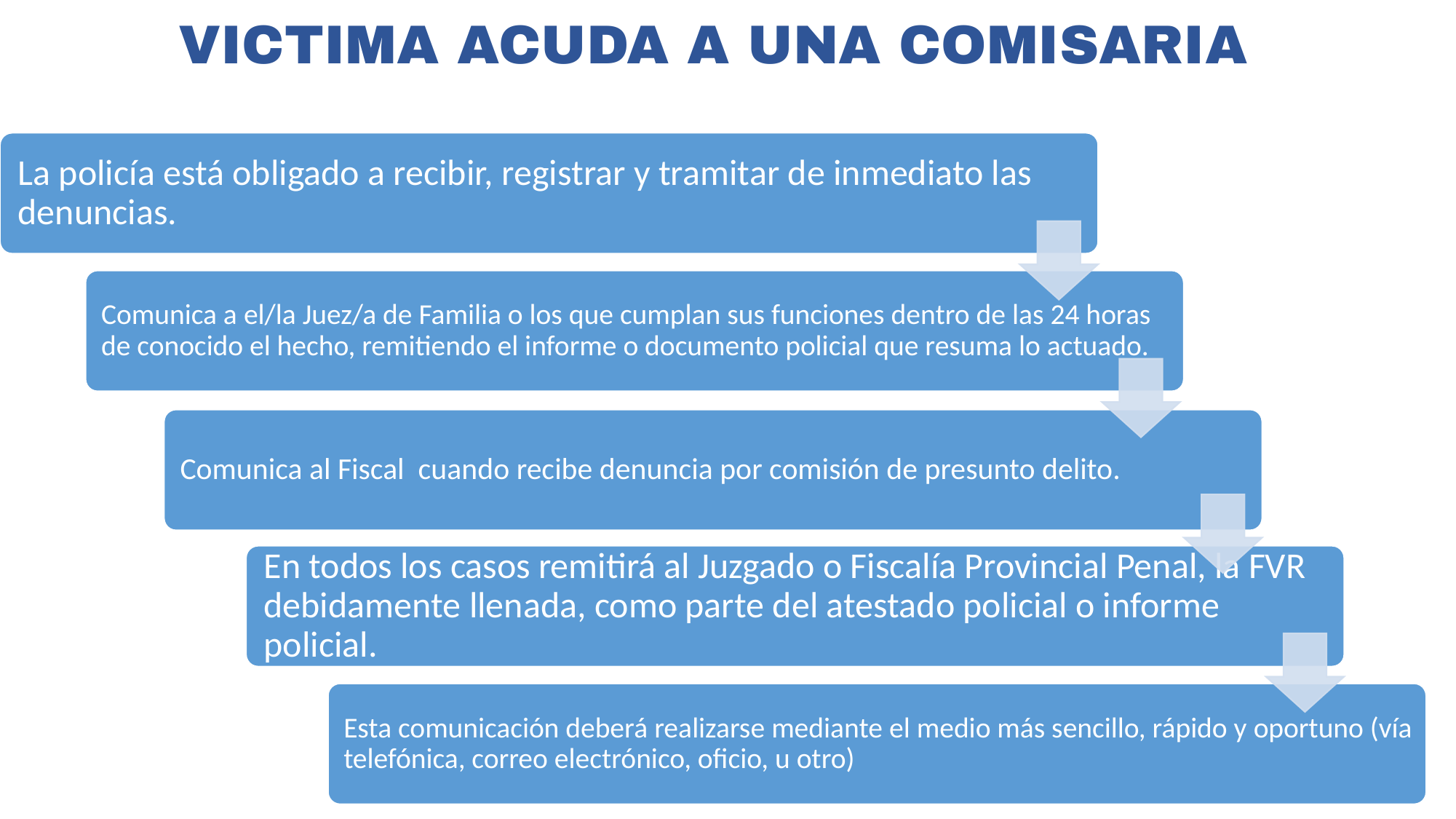

# VICTIMA ACUDA A UNA COMISARIA
La policía está obligado a recibir, registrar y tramitar de inmediato las denuncias.
Comunica a el/la Juez/a de Familia o los que cumplan sus funciones dentro de las 24 horas de conocido el hecho, remitiendo el informe o documento policial que resuma lo actuado.
Comunica al Fiscal  cuando recibe denuncia por comisión de presunto delito.
En todos los casos remitirá al Juzgado o Fiscalía Provincial Penal, la FVR debidamente llenada, como parte del atestado policial o informe policial.
Esta comunicación deberá realizarse mediante el medio más sencillo, rápido y oportuno (vía telefónica, correo electrónico, oficio, u otro)